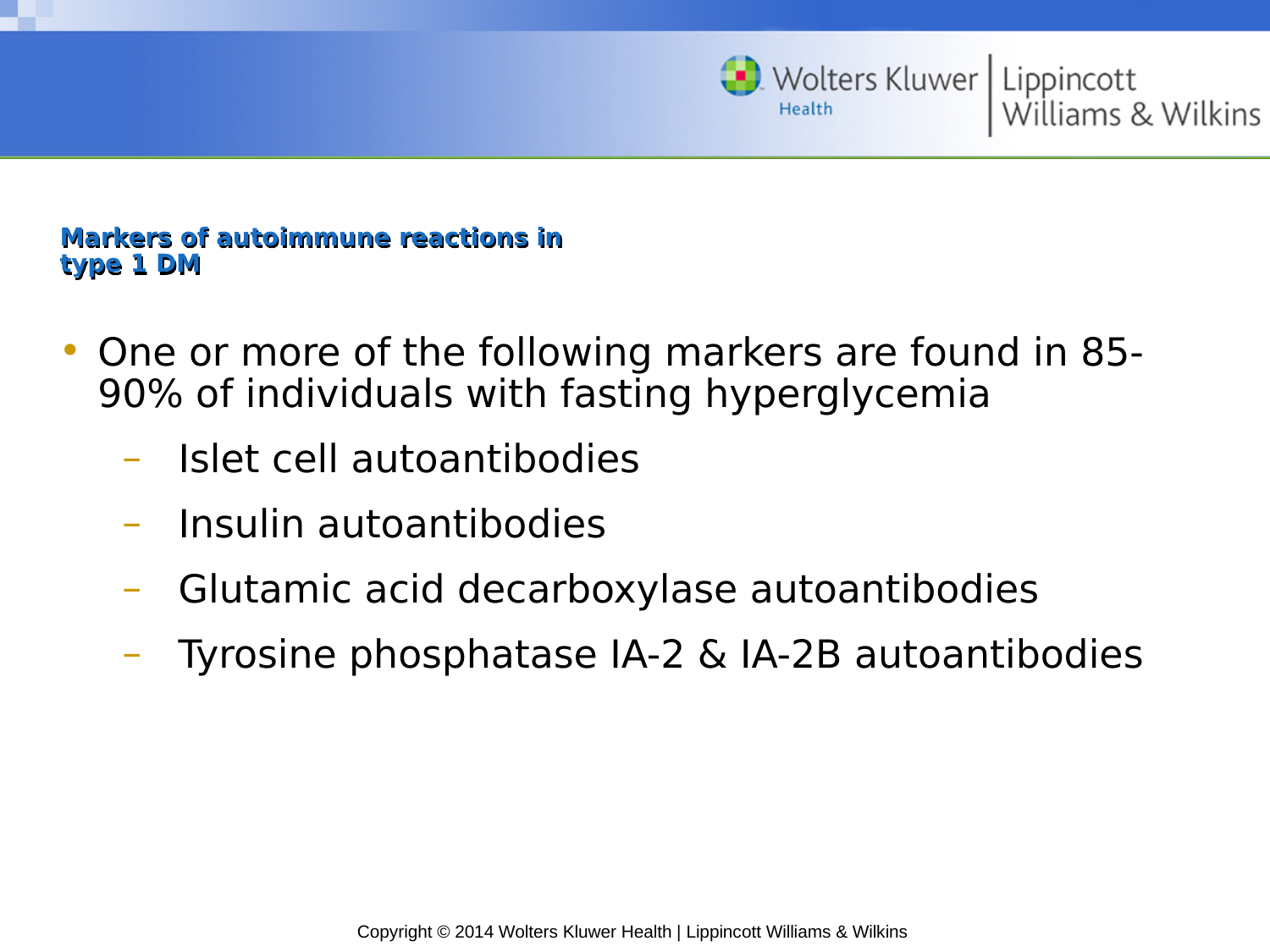

# Markers of autoimmune reactions in type 1 DM
One or more of the following markers are found in 85-90% of individuals with fasting hyperglycemia
Islet cell autoantibodies
Insulin autoantibodies
Glutamic acid decarboxylase autoantibodies
Tyrosine phosphatase IA-2 & IA-2B autoantibodies